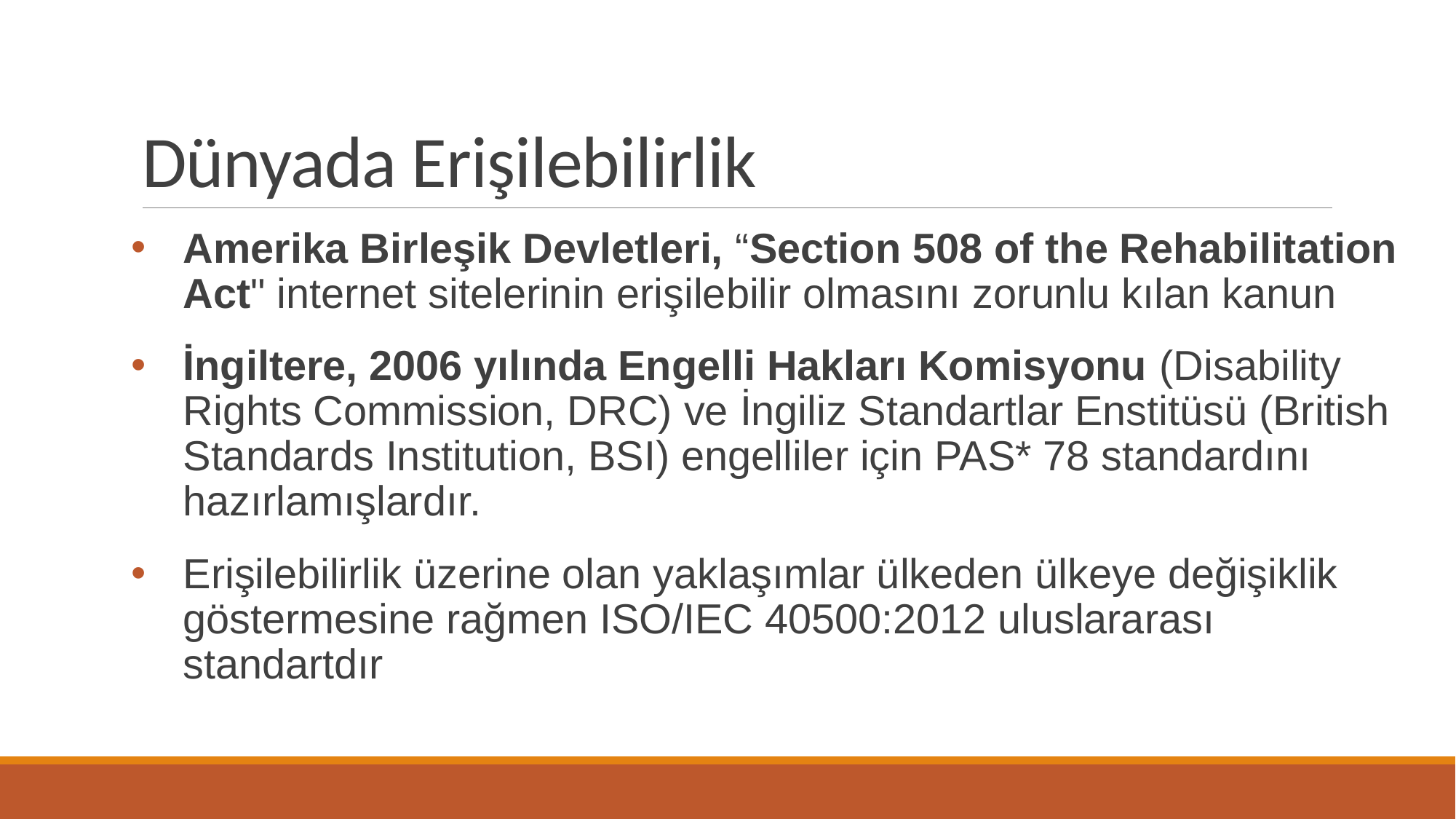

# Dünyada Erişilebilirlik
Amerika Birleşik Devletleri, “Section 508 of the Rehabilitation Act" internet sitelerinin erişilebilir olmasını zorunlu kılan kanun
İngiltere, 2006 yılında Engelli Hakları Komisyonu (Disability Rights Commission, DRC) ve İngiliz Standartlar Enstitüsü (British Standards Institution, BSI) engelliler için PAS* 78 standardını hazırlamışlardır.
Erişilebilirlik üzerine olan yaklaşımlar ülkeden ülkeye değişiklik göstermesine rağmen ISO/IEC 40500:2012 uluslararası standartdır